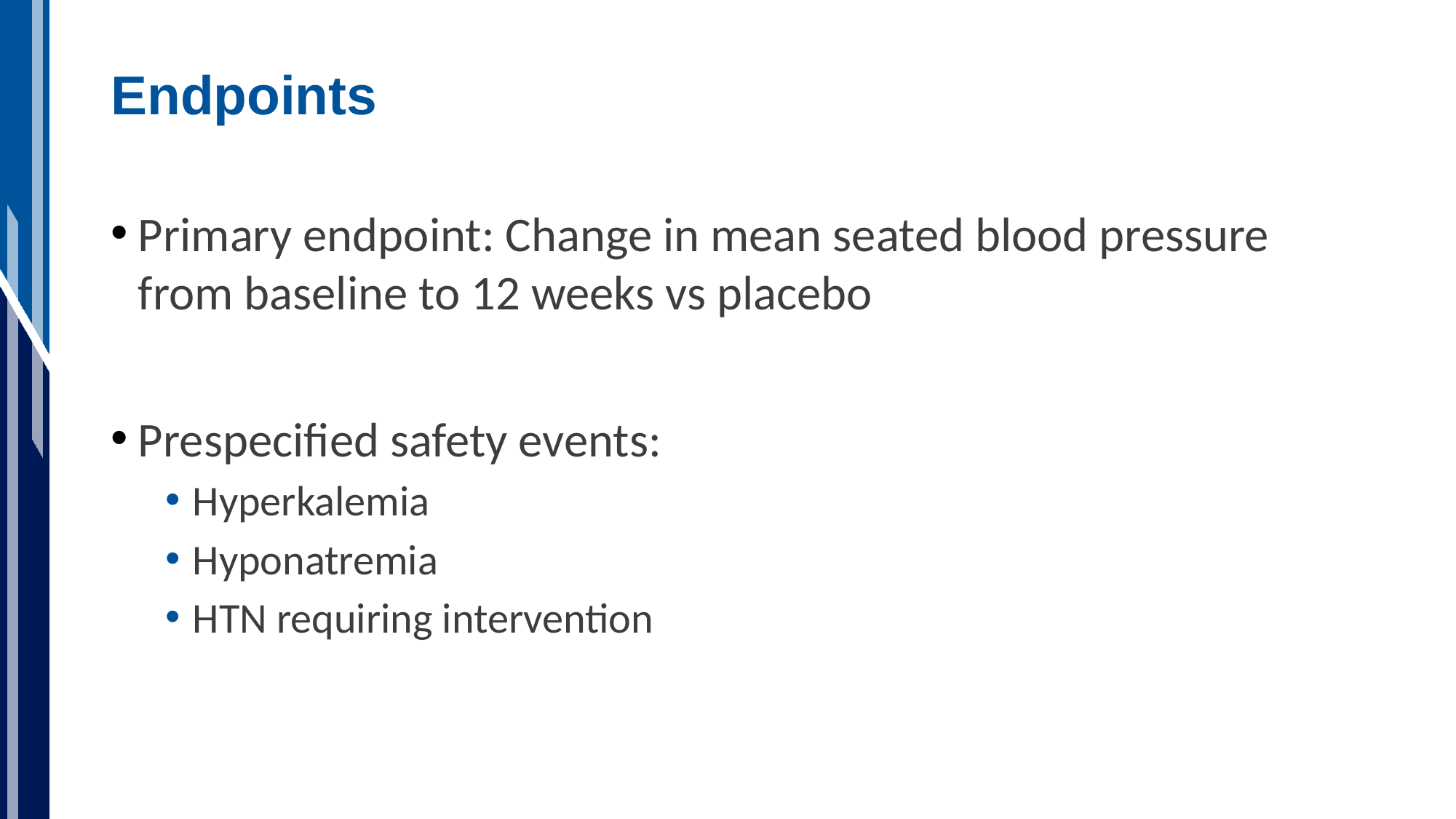

# Endpoints
Primary endpoint: Change in mean seated blood pressure from baseline to 12 weeks vs placebo

Prespecified safety events:
Hyperkalemia
Hyponatremia
HTN requiring intervention